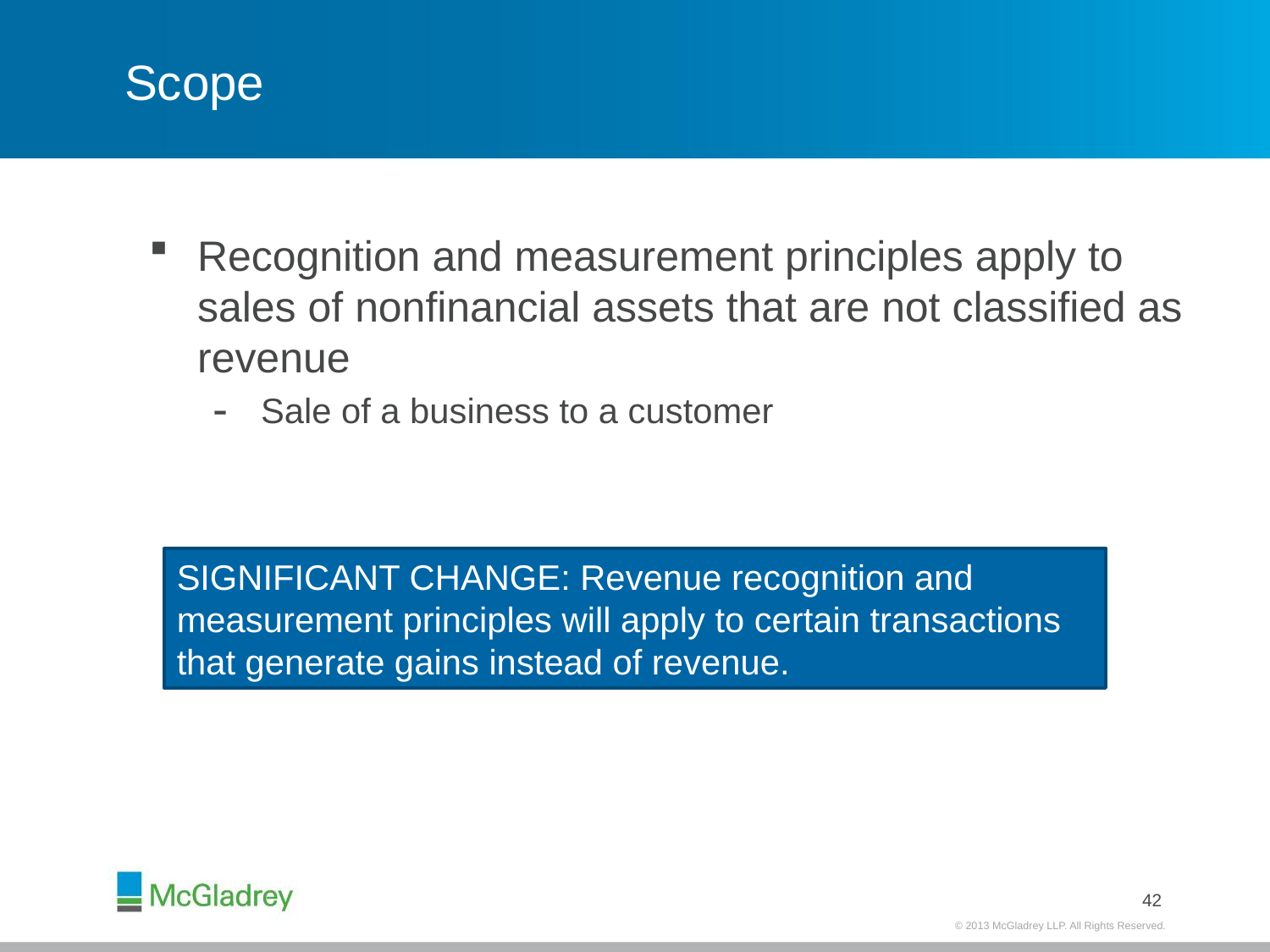

# Scope
Recognition and measurement principles apply to sales of nonfinancial assets that are not classified as revenue
Sale of a business to a customer
SIGNIFICANT CHANGE: Revenue recognition and measurement principles will apply to certain transactions that generate gains instead of revenue.
42